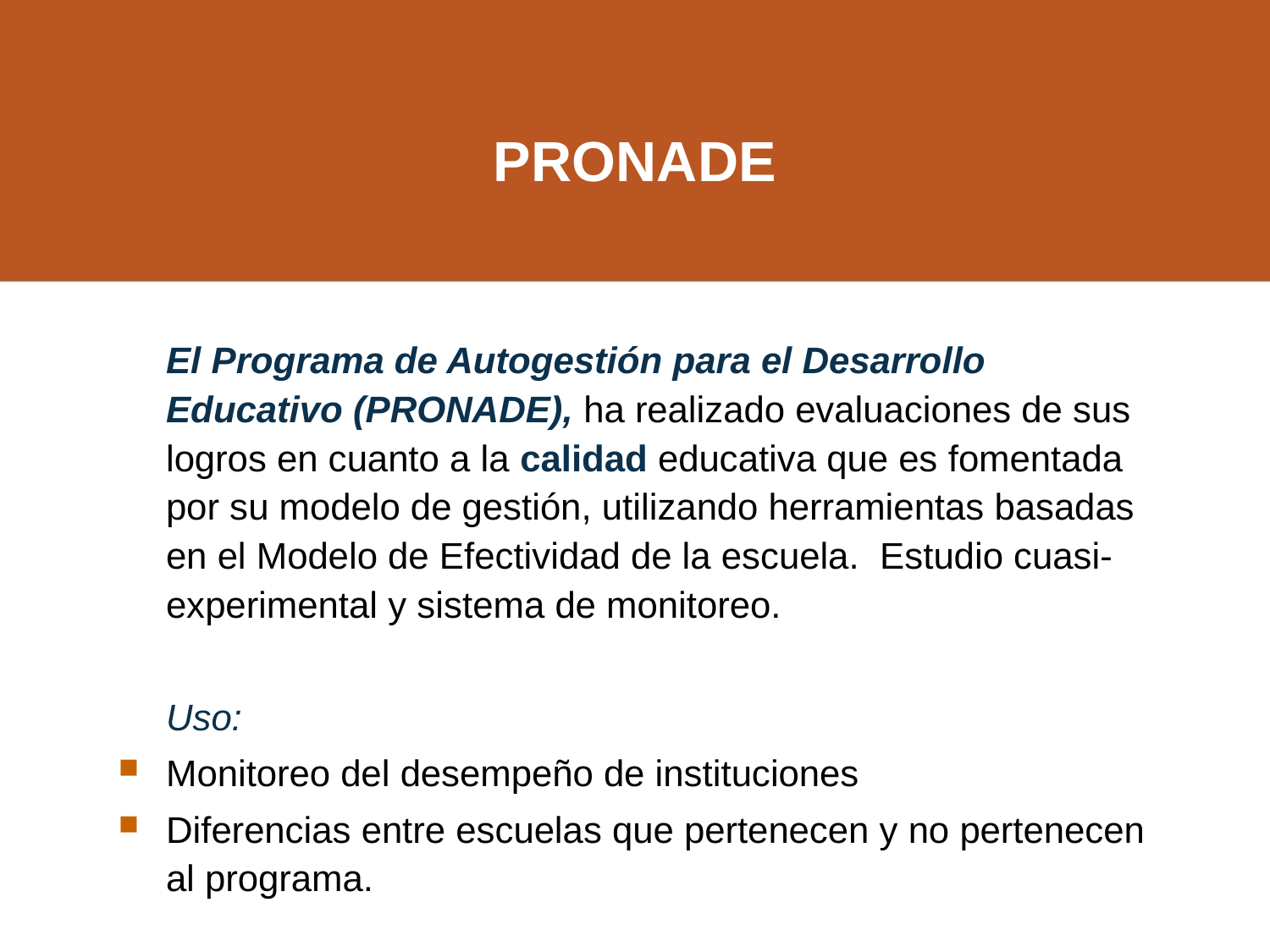

PRONADE
	El Programa de Autogestión para el Desarrollo Educativo (PRONADE), ha realizado evaluaciones de sus logros en cuanto a la calidad educativa que es fomentada por su modelo de gestión, utilizando herramientas basadas en el Modelo de Efectividad de la escuela.  Estudio cuasi-experimental y sistema de monitoreo.

	Uso:
Monitoreo del desempeño de instituciones
Diferencias entre escuelas que pertenecen y no pertenecen al programa.